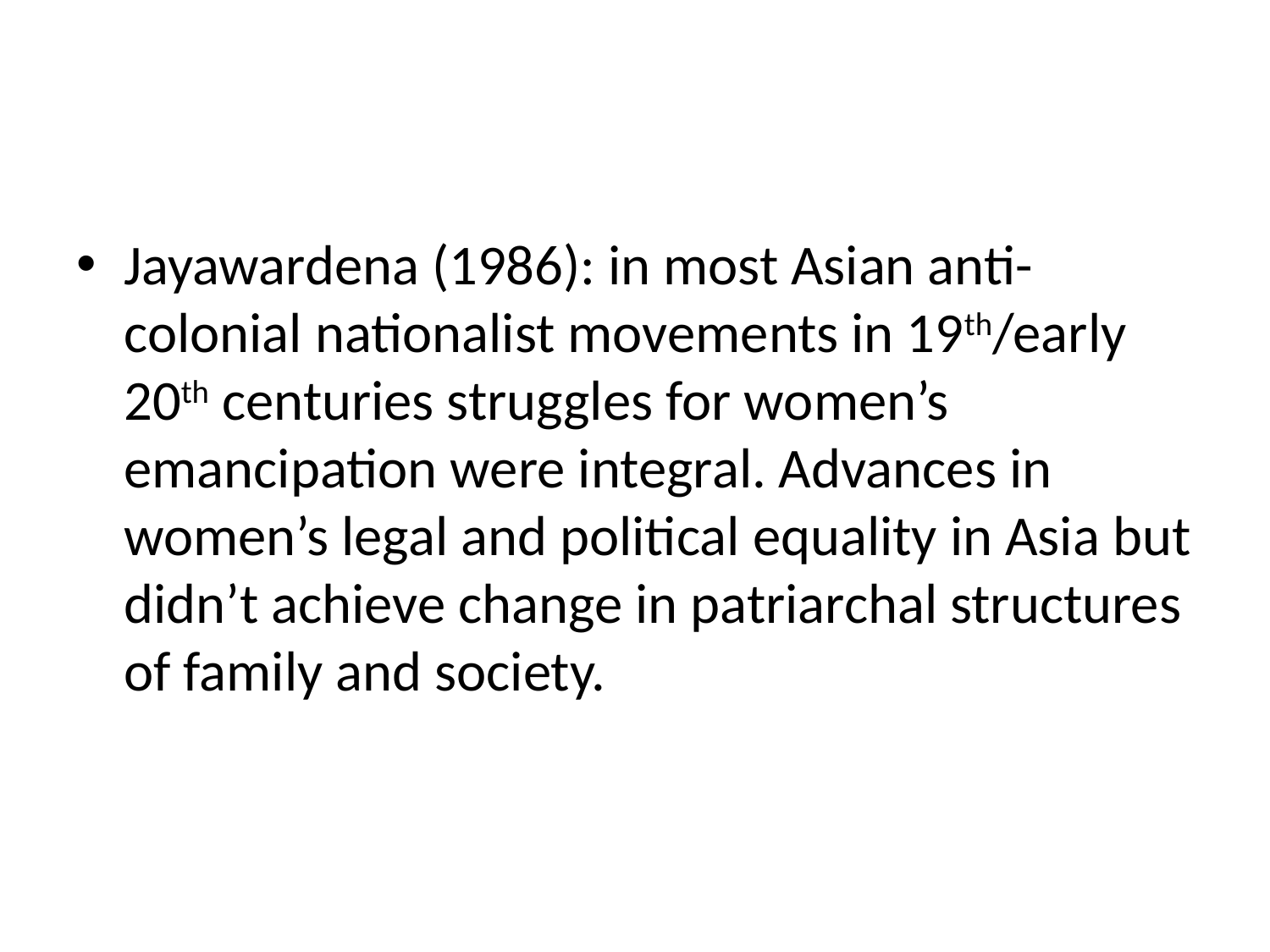

#
Jayawardena (1986): in most Asian anti-colonial nationalist movements in 19th/early 20th centuries struggles for women’s emancipation were integral. Advances in women’s legal and political equality in Asia but didn’t achieve change in patriarchal structures of family and society.